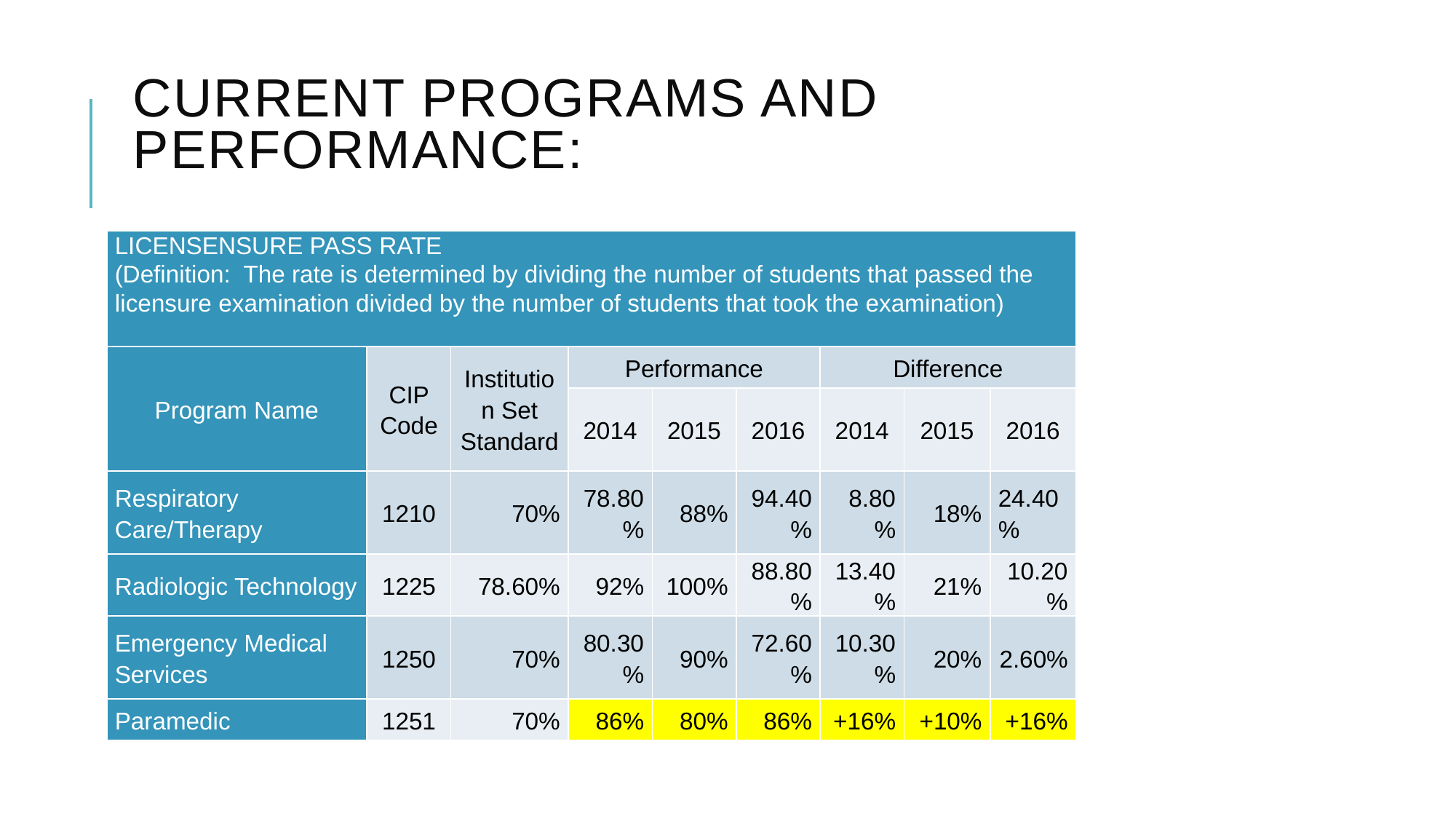

# Current Programs and Performance:
| LICENSENSURE PASS RATE (Definition: The rate is determined by dividing the number of students that passed the licensure examination divided by the number of students that took the examination) |  |  |  |  |  |  |  |  |
| --- | --- | --- | --- | --- | --- | --- | --- | --- |
| Program Name | CIP Code | Institution Set Standard | Performance |  |  | Difference |  |  |
|  |  |  | 2014 | 2015 | 2016 | 2014 | 2015 | 2016 |
| Respiratory Care/Therapy | 1210 | 70% | 78.80% | 88% | 94.40% | 8.80% | 18% | 24.40% |
| Radiologic Technology | 1225 | 78.60% | 92% | 100% | 88.80% | 13.40% | 21% | 10.20% |
| Emergency Medical Services | 1250 | 70% | 80.30% | 90% | 72.60% | 10.30% | 20% | 2.60% |
| Paramedic | 1251 | 70% | 86% | 80% | 86% | +16% | +10% | +16% |